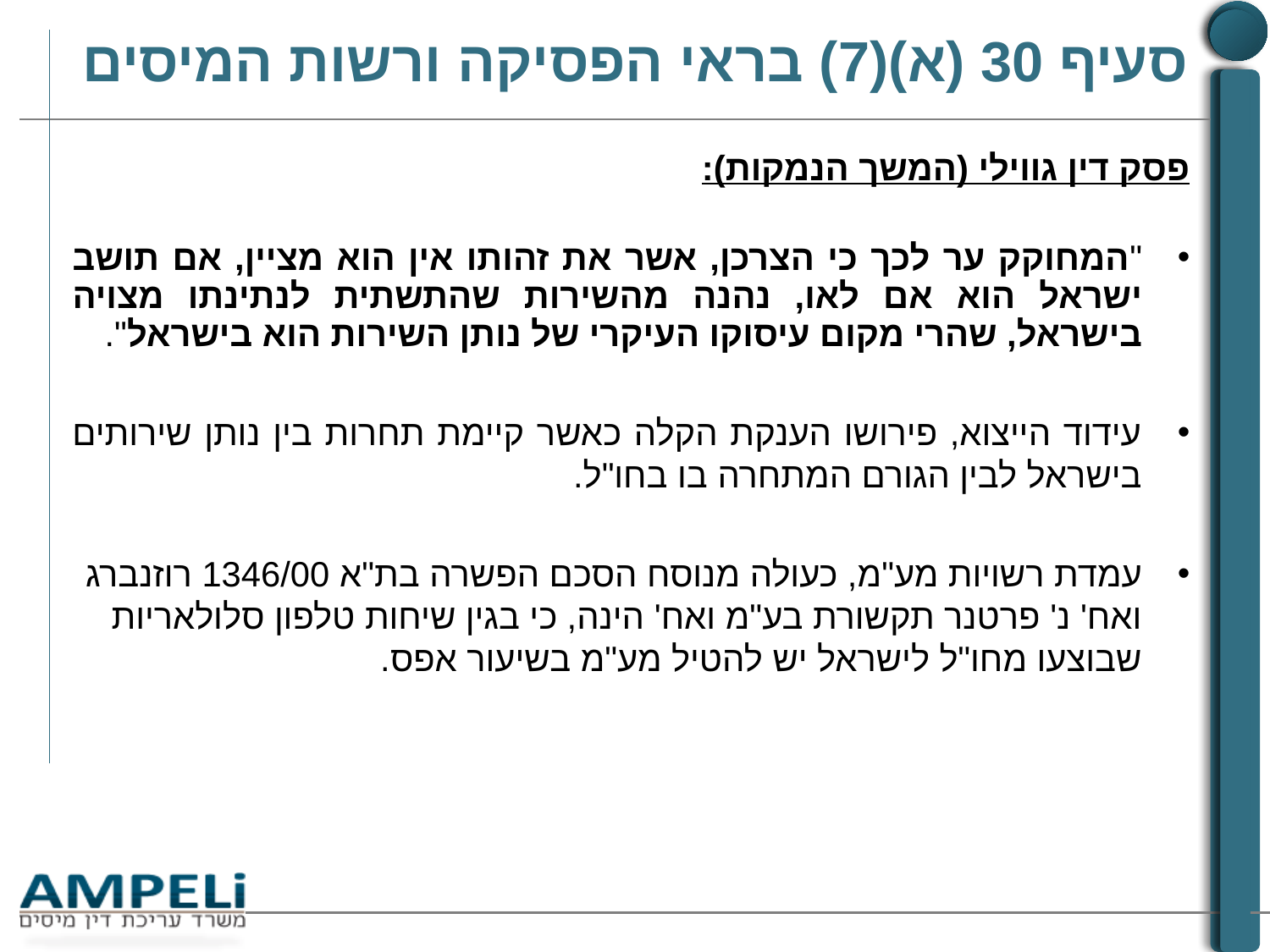

# סעיף 30 (א)(7) בראי הפסיקה ורשות המיסים
פסק דין גווילי (המשך הנמקות):

"המחוקק ער לכך כי הצרכן, אשר את זהותו אין הוא מציין, אם תושב ישראל הוא אם לאו, נהנה מהשירות שהתשתית לנתינתו מצויה בישראל, שהרי מקום עיסוקו העיקרי של נותן השירות הוא בישראל".

עידוד הייצוא, פירושו הענקת הקלה כאשר קיימת תחרות בין נותן שירותים בישראל לבין הגורם המתחרה בו בחו"ל.

עמדת רשויות מע"מ, כעולה מנוסח הסכם הפשרה בת"א 1346/00 רוזנברג ואח' נ' פרטנר תקשורת בע"מ ואח' הינה, כי בגין שיחות טלפון סלולאריות שבוצעו מחו"ל לישראל יש להטיל מע"מ בשיעור אפס.